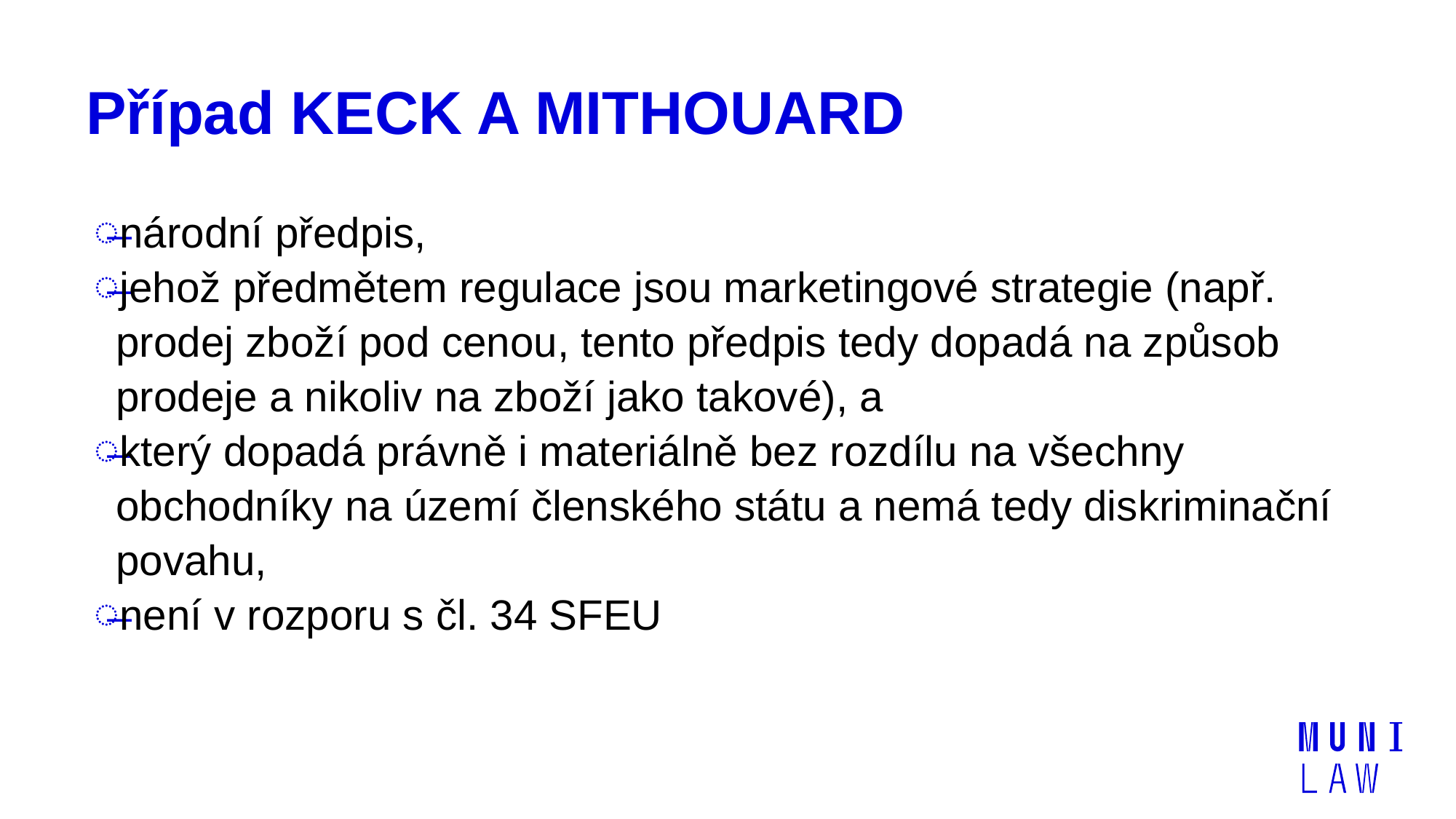

# Případ KECK A MITHOUARD
národní předpis,
jehož předmětem regulace jsou marketingové strategie (např. prodej zboží pod cenou, tento předpis tedy dopadá na způsob prodeje a nikoliv na zboží jako takové), a
který dopadá právně i materiálně bez rozdílu na všechny obchodníky na území členského státu a nemá tedy diskriminační povahu,
není v rozporu s čl. 34 SFEU